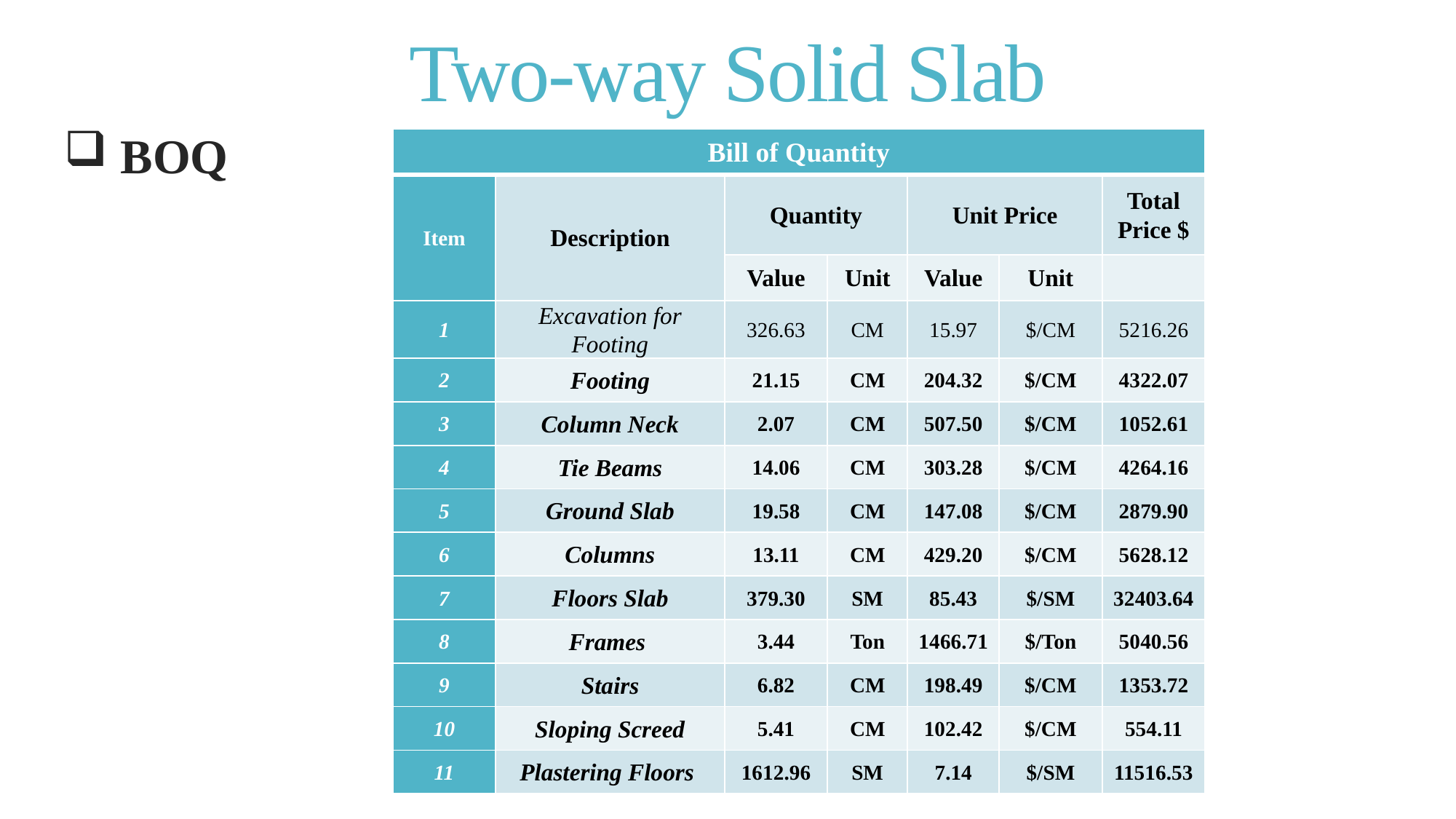

# Two-way Solid Slab
| Bill of Quantity |  |  |  |  |  |  |
| --- | --- | --- | --- | --- | --- | --- |
| Item | Description | Quantity |  | Unit Price |  | Total Price $ |
|  |  | Value | Unit | Value | Unit |  |
| 1 | Excavation for Footing | 326.63 | CM | 15.97 | $/CM | 5216.26 |
| 2 | Footing | 21.15 | CM | 204.32 | $/CM | 4322.07 |
| 3 | Column Neck | 2.07 | CM | 507.50 | $/CM | 1052.61 |
| 4 | Tie Beams | 14.06 | CM | 303.28 | $/CM | 4264.16 |
| 5 | Ground Slab | 19.58 | CM | 147.08 | $/CM | 2879.90 |
| 6 | Columns | 13.11 | CM | 429.20 | $/CM | 5628.12 |
| 7 | Floors Slab | 379.30 | SM | 85.43 | $/SM | 32403.64 |
| 8 | Frames | 3.44 | Ton | 1466.71 | $/Ton | 5040.56 |
| 9 | Stairs | 6.82 | CM | 198.49 | $/CM | 1353.72 |
| 10 | Sloping Screed | 5.41 | CM | 102.42 | $/CM | 554.11 |
| 11 | Plastering Floors | 1612.96 | SM | 7.14 | $/SM | 11516.53 |
 BOQ